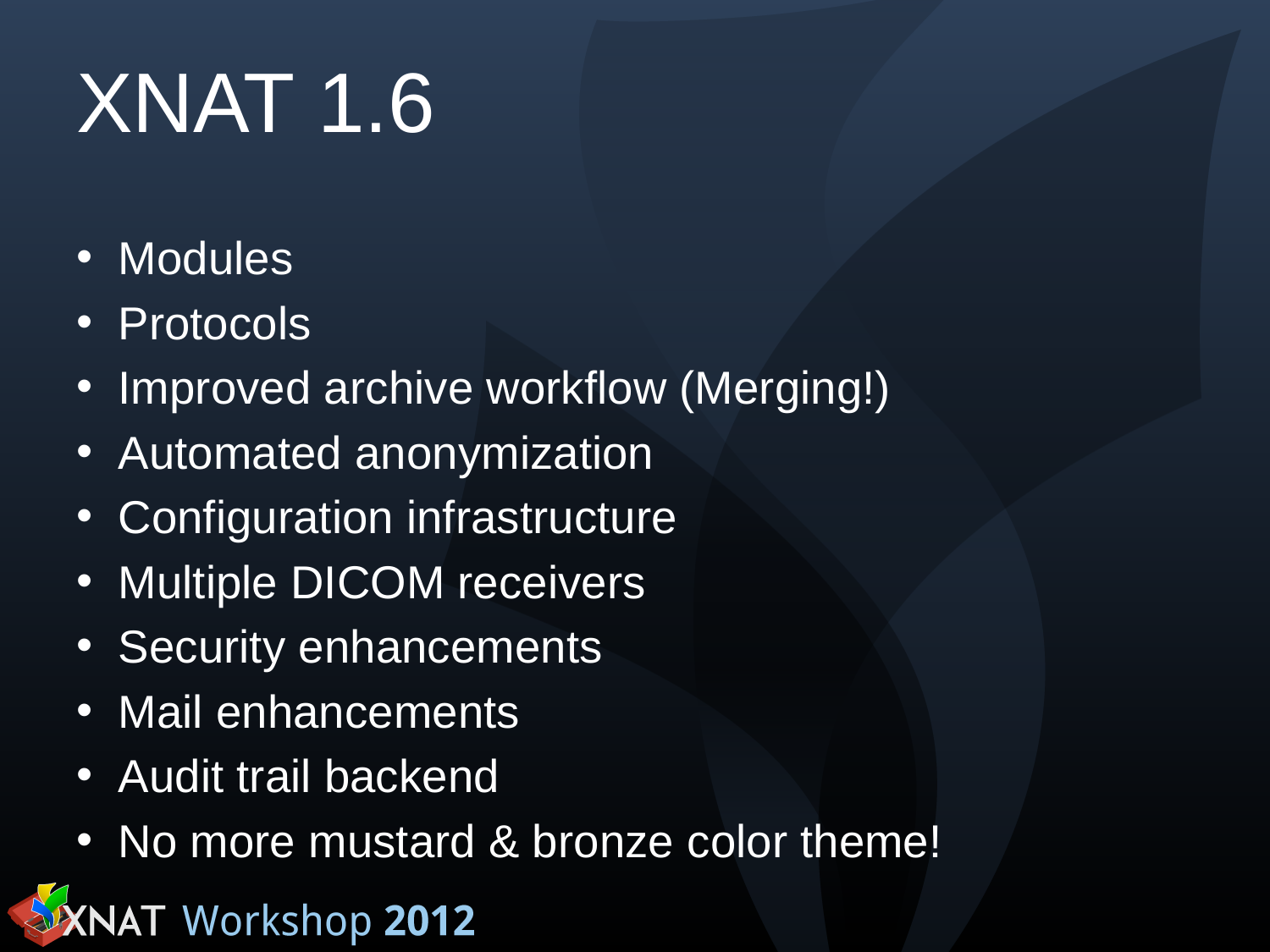

# XNAT 1.6
Modules
Protocols
Improved archive workflow (Merging!)
Automated anonymization
Configuration infrastructure
Multiple DICOM receivers
Security enhancements
Mail enhancements
Audit trail backend
No more mustard & bronze color theme!